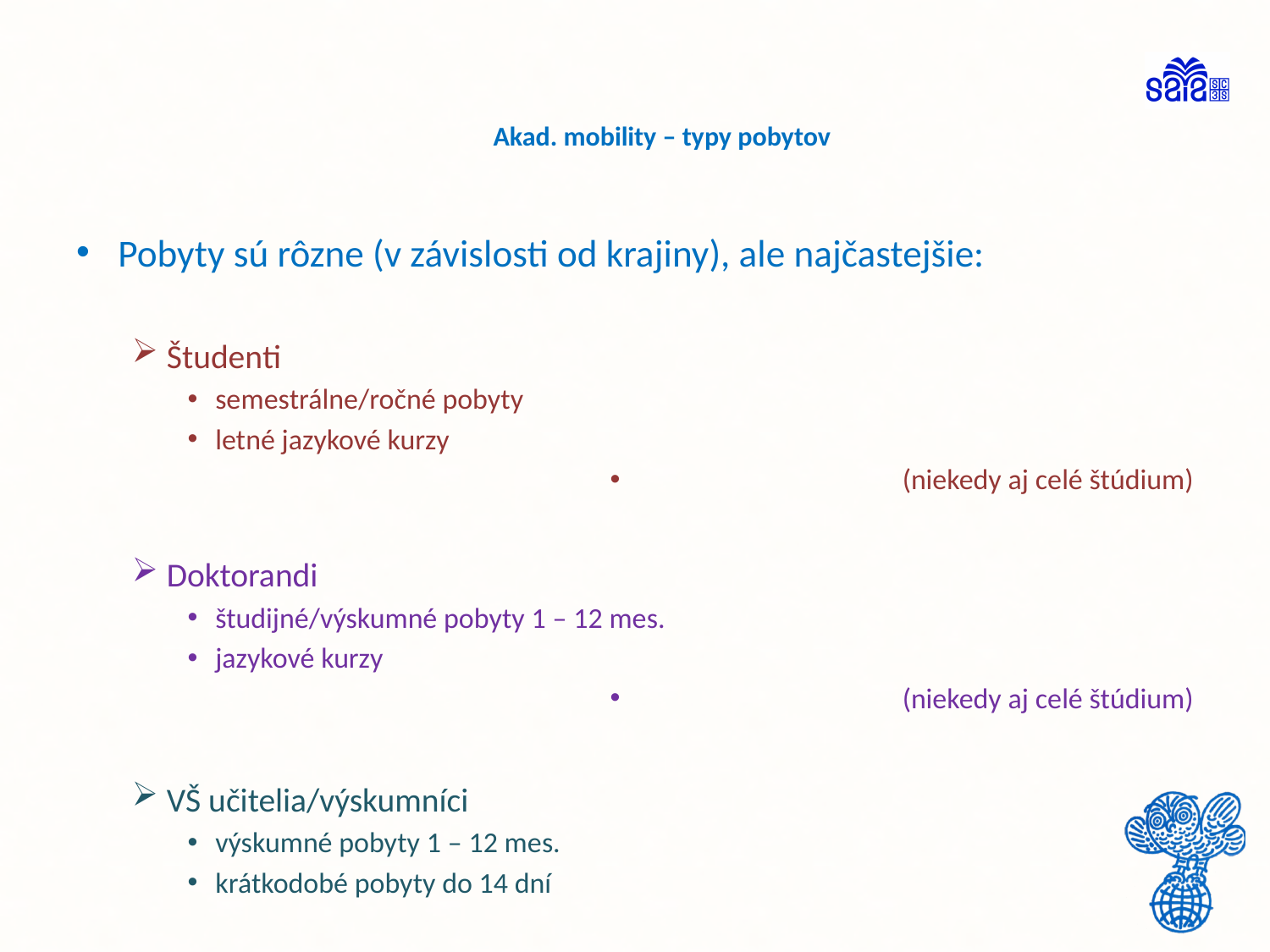

# Akad. mobility – typy pobytov
Pobyty sú rôzne (v závislosti od krajiny), ale najčastejšie:

Študenti
semestrálne/ročné pobyty
letné jazykové kurzy
(niekedy aj celé štúdium)

Doktorandi
študijné/výskumné pobyty 1 – 12 mes.
jazykové kurzy
(niekedy aj celé štúdium)

VŠ učitelia/výskumníci
výskumné pobyty 1 – 12 mes.
krátkodobé pobyty do 14 dní